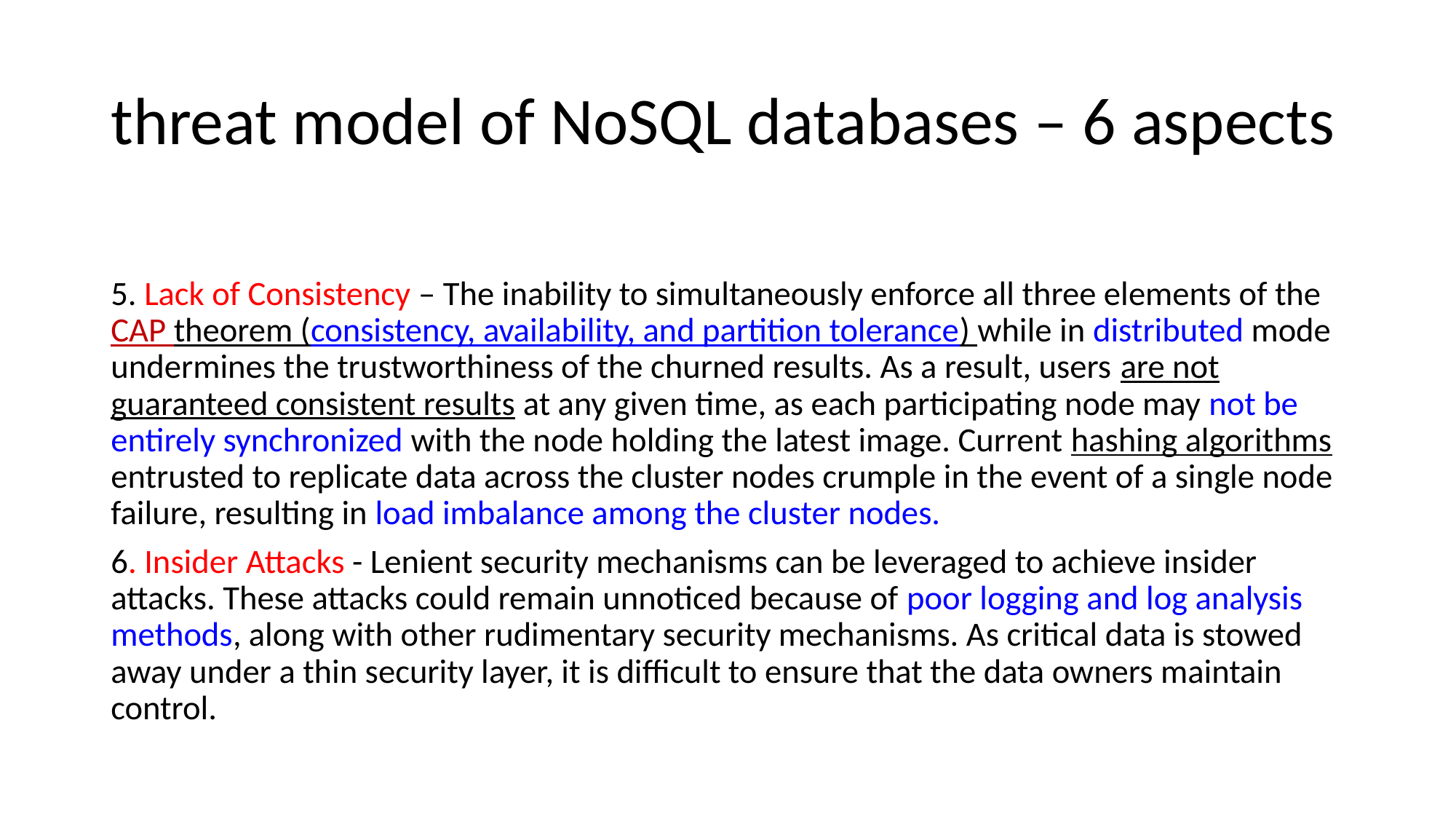

# threat model of NoSQL databases – 6 aspects

5. Lack of Consistency – The inability to simultaneously enforce all three elements of the CAP theorem (consistency, availability, and partition tolerance) while in distributed mode undermines the trustworthiness of the churned results. As a result, users are not guaranteed consistent results at any given time, as each participating node may not be entirely synchronized with the node holding the latest image. Current hashing algorithms entrusted to replicate data across the cluster nodes crumple in the event of a single node failure, resulting in load imbalance among the cluster nodes.
6. Insider Attacks - Lenient security mechanisms can be leveraged to achieve insider attacks. These attacks could remain unnoticed because of poor logging and log analysis methods, along with other rudimentary security mechanisms. As critical data is stowed away under a thin security layer, it is difficult to ensure that the data owners maintain control.